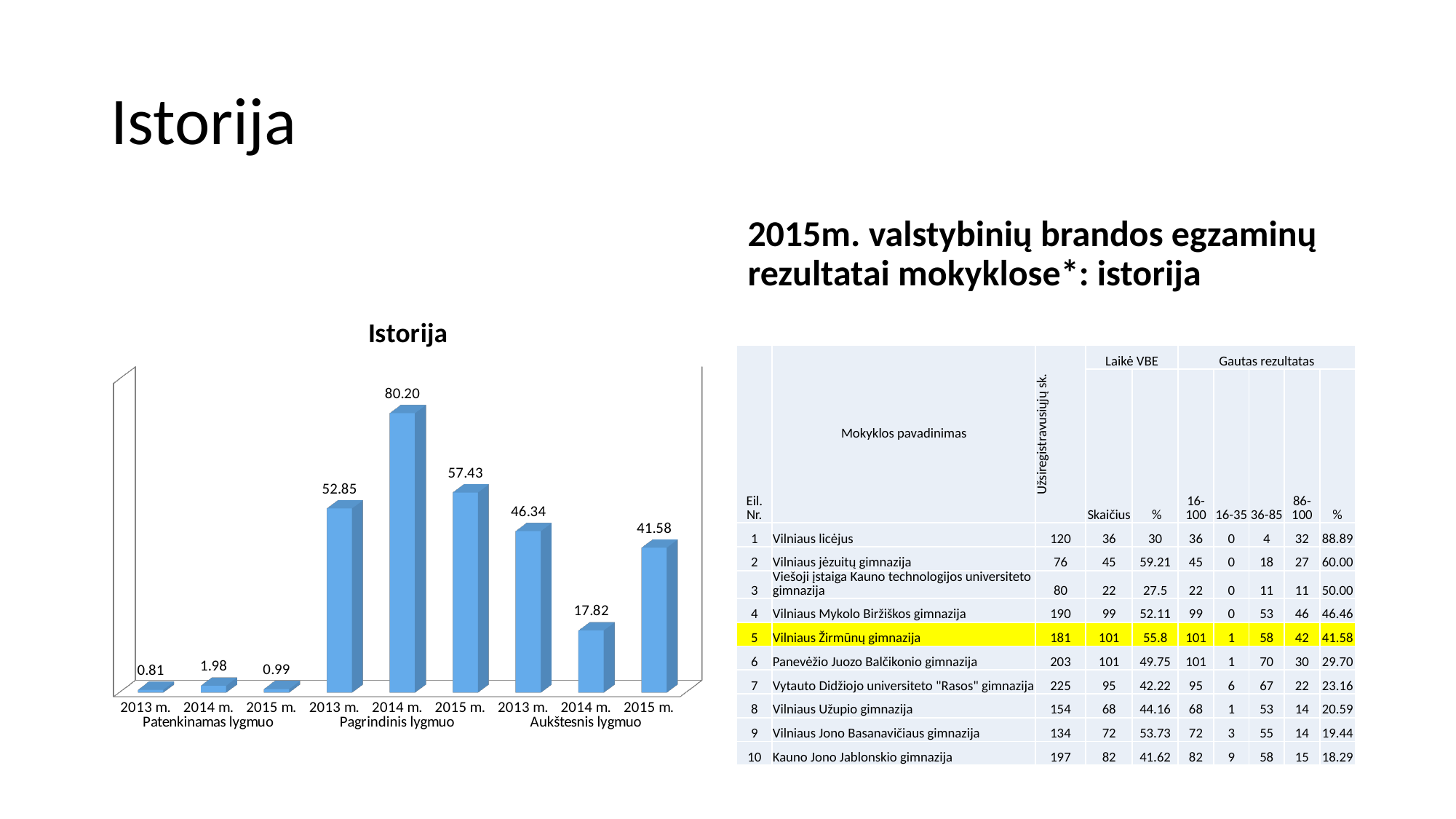

# Istorija
2015m. valstybinių brandos egzaminų rezultatai mokyklose*: istorija

[unsupported chart]

| Eil. Nr. | Mokyklos pavadinimas | Užsiregistravusiųjų sk. | Laikė VBE |  | Gautas rezultatas |  |  |  |  |
| --- | --- | --- | --- | --- | --- | --- | --- | --- | --- |
|  |  |  | Skaičius | % | 16-100 | 16-35 | 36-85 | 86-100 | % |
| 1 | Vilniaus licėjus | 120 | 36 | 30 | 36 | 0 | 4 | 32 | 88.89 |
| 2 | Vilniaus jėzuitų gimnazija | 76 | 45 | 59.21 | 45 | 0 | 18 | 27 | 60.00 |
| 3 | Viešoji įstaiga Kauno technologijos universiteto gimnazija | 80 | 22 | 27.5 | 22 | 0 | 11 | 11 | 50.00 |
| 4 | Vilniaus Mykolo Biržiškos gimnazija | 190 | 99 | 52.11 | 99 | 0 | 53 | 46 | 46.46 |
| 5 | Vilniaus Žirmūnų gimnazija | 181 | 101 | 55.8 | 101 | 1 | 58 | 42 | 41.58 |
| 6 | Panevėžio Juozo Balčikonio gimnazija | 203 | 101 | 49.75 | 101 | 1 | 70 | 30 | 29.70 |
| 7 | Vytauto Didžiojo universiteto "Rasos" gimnazija | 225 | 95 | 42.22 | 95 | 6 | 67 | 22 | 23.16 |
| 8 | Vilniaus Užupio gimnazija | 154 | 68 | 44.16 | 68 | 1 | 53 | 14 | 20.59 |
| 9 | Vilniaus Jono Basanavičiaus gimnazija | 134 | 72 | 53.73 | 72 | 3 | 55 | 14 | 19.44 |
| 10 | Kauno Jono Jablonskio gimnazija | 197 | 82 | 41.62 | 82 | 9 | 58 | 15 | 18.29 |